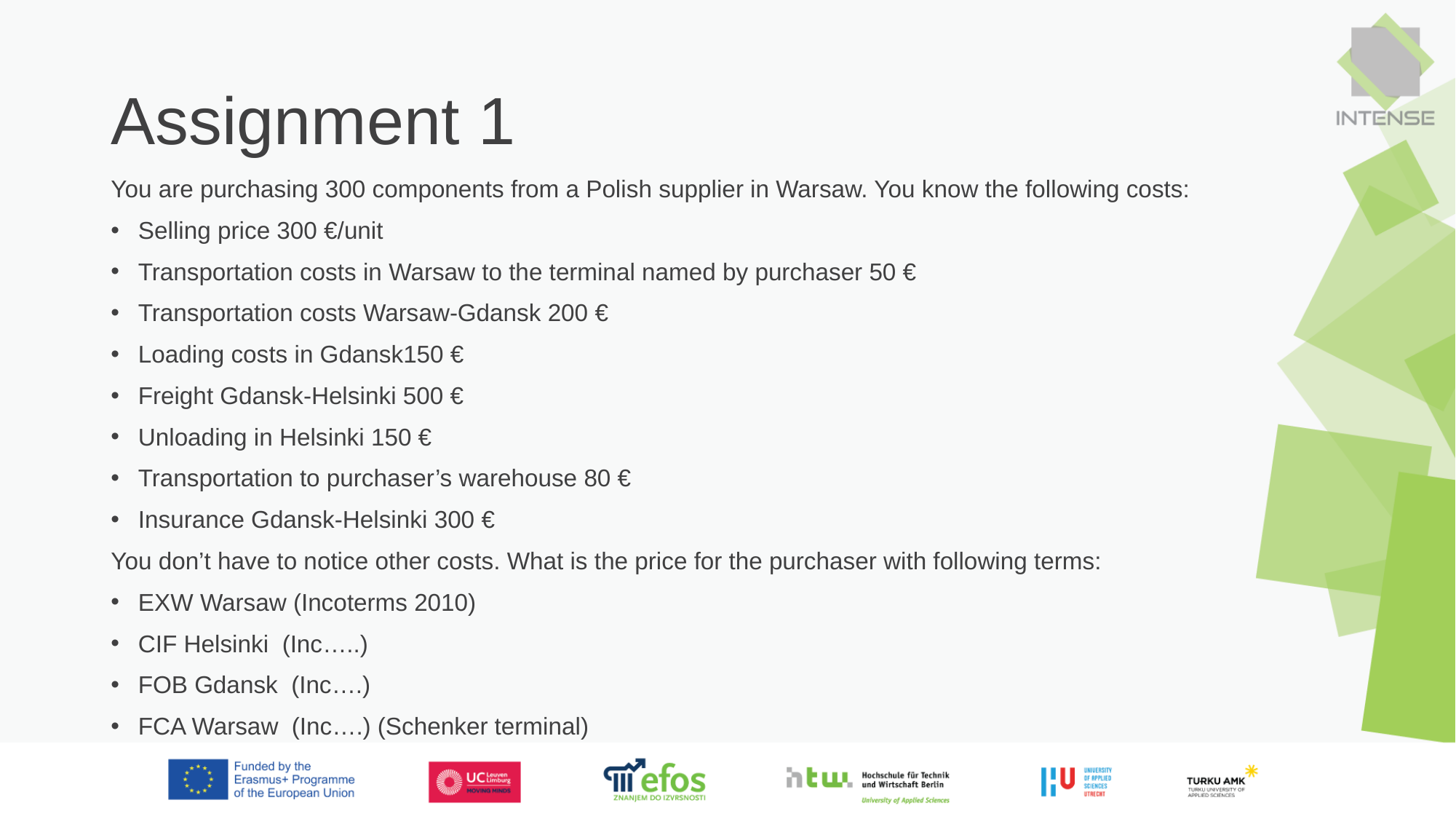

# Assignment 1
You are purchasing 300 components from a Polish supplier in Warsaw. You know the following costs:
Selling price 300 €/unit
Transportation costs in Warsaw to the terminal named by purchaser 50 €
Transportation costs Warsaw-Gdansk 200 €
Loading costs in Gdansk150 €
Freight Gdansk-Helsinki 500 €
Unloading in Helsinki 150 €
Transportation to purchaser’s warehouse 80 €
Insurance Gdansk-Helsinki 300 €
You don’t have to notice other costs. What is the price for the purchaser with following terms:
EXW Warsaw (Incoterms 2010)
CIF Helsinki  (Inc…..)
FOB Gdansk  (Inc….)
FCA Warsaw  (Inc….) (Schenker terminal)